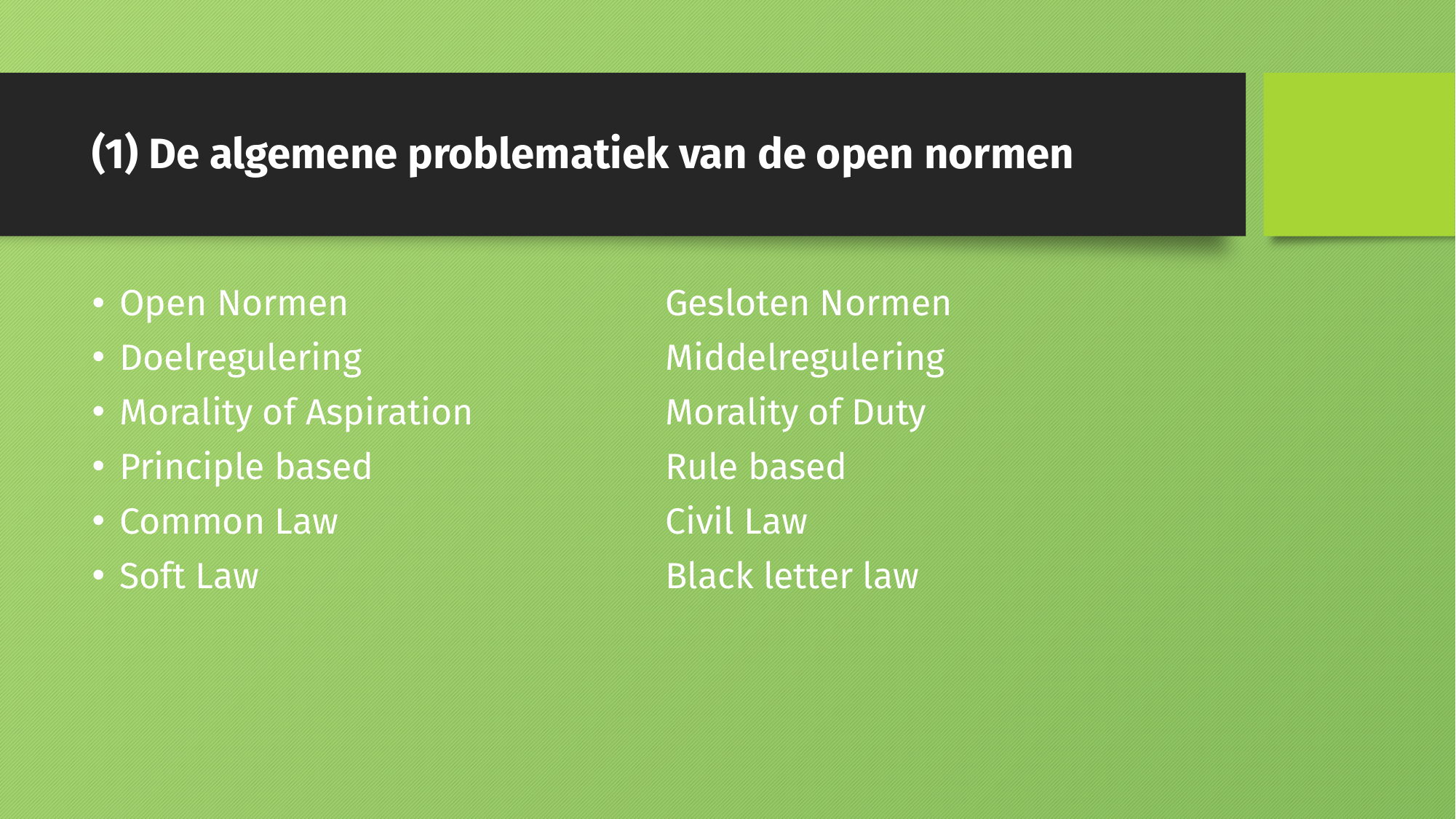

# (1) De algemene problematiek van de open normen
Open Normen			Gesloten Normen
Doelregulering			Middelregulering
Morality of Aspiration		Morality of Duty
Principle based			Rule based
Common Law			Civil Law
Soft Law				Black letter law